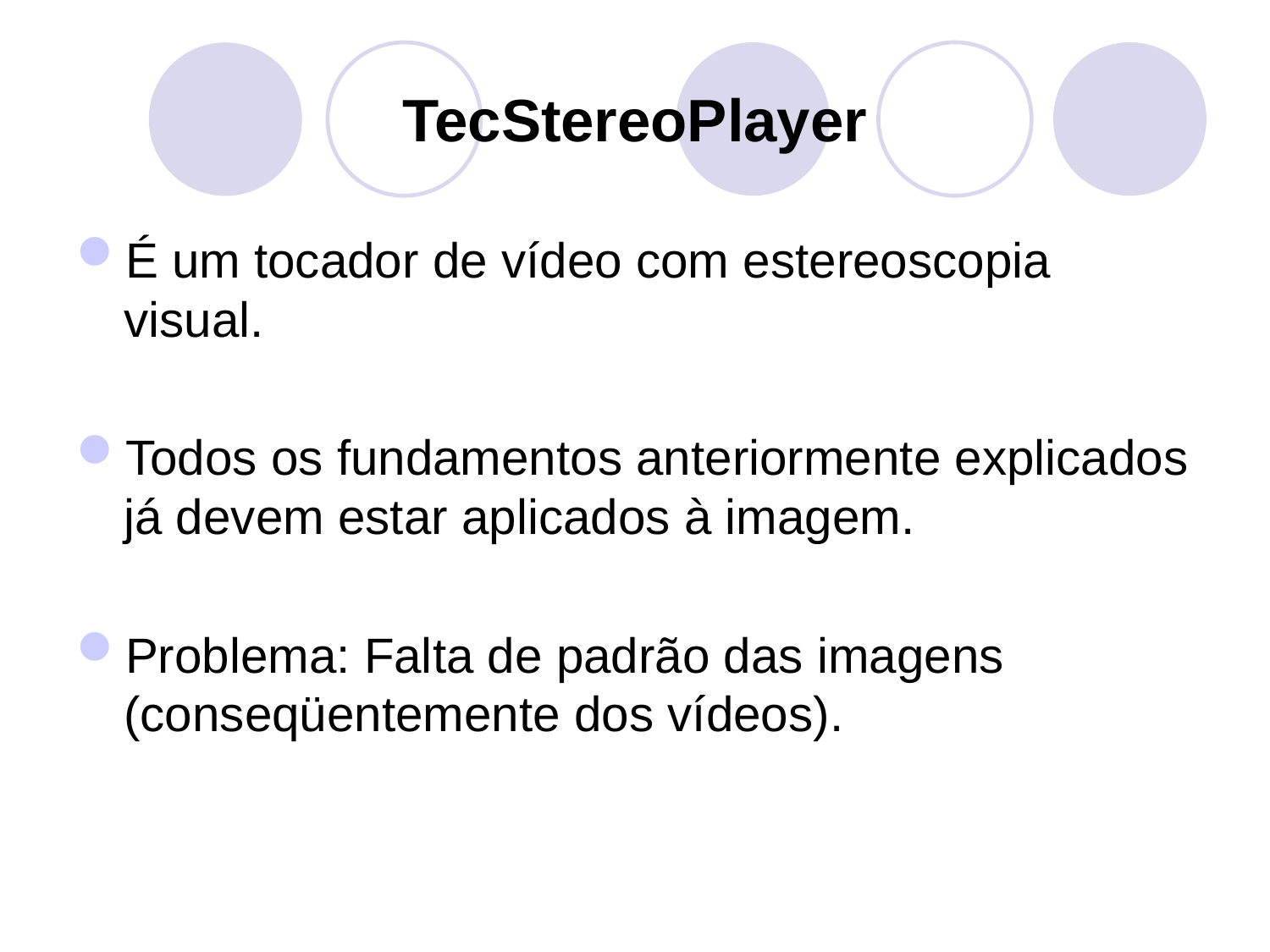

TecStereoPlayer
É um tocador de vídeo com estereoscopia visual.

Todos os fundamentos anteriormente explicados já devem estar aplicados à imagem.

Problema: Falta de padrão das imagens (conseqüentemente dos vídeos).